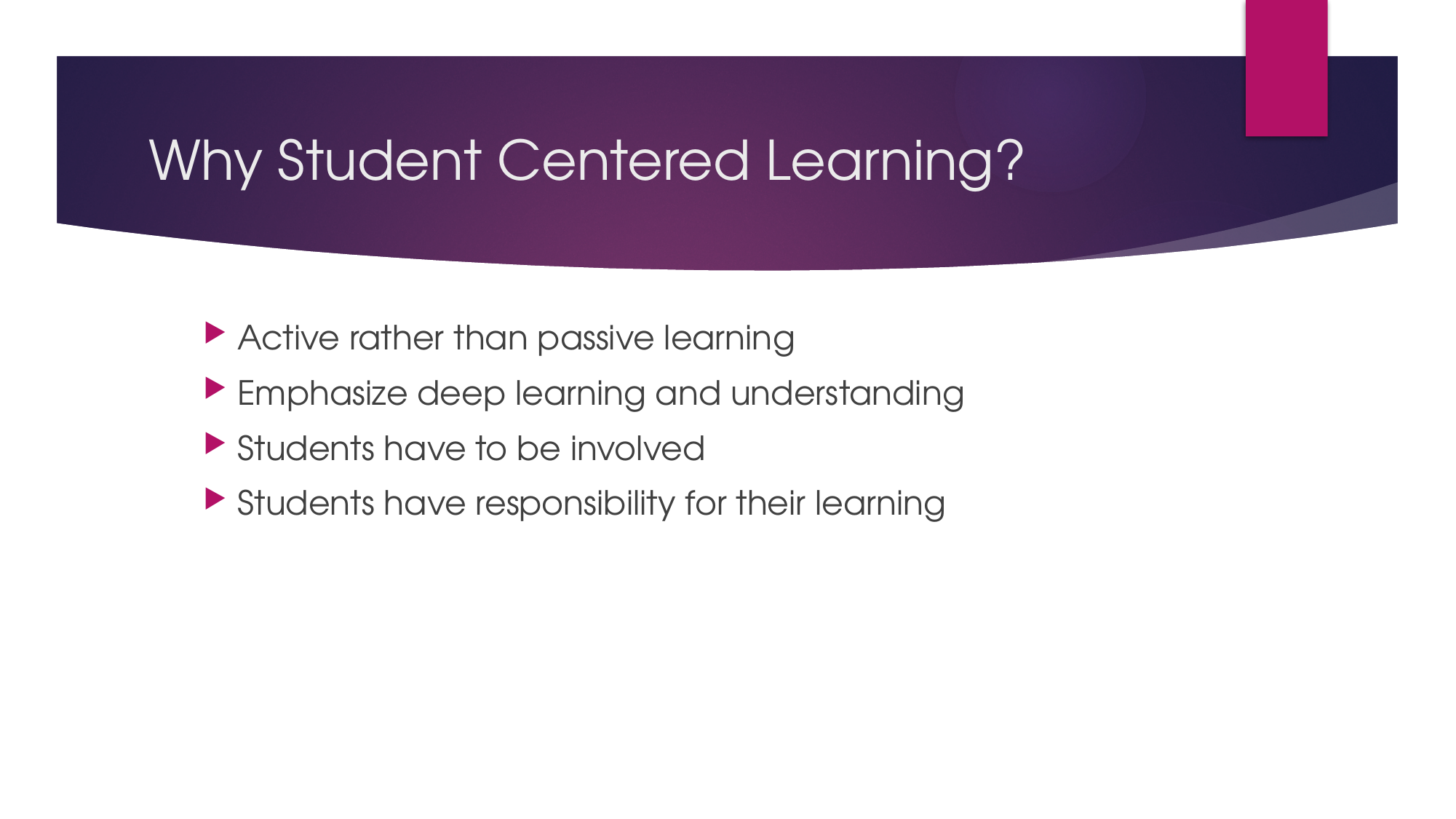

# Why Student Centered Learning?
Active rather than passive learning
Emphasize deep learning and understanding
Students have to be involved
Students have responsibility for their learning